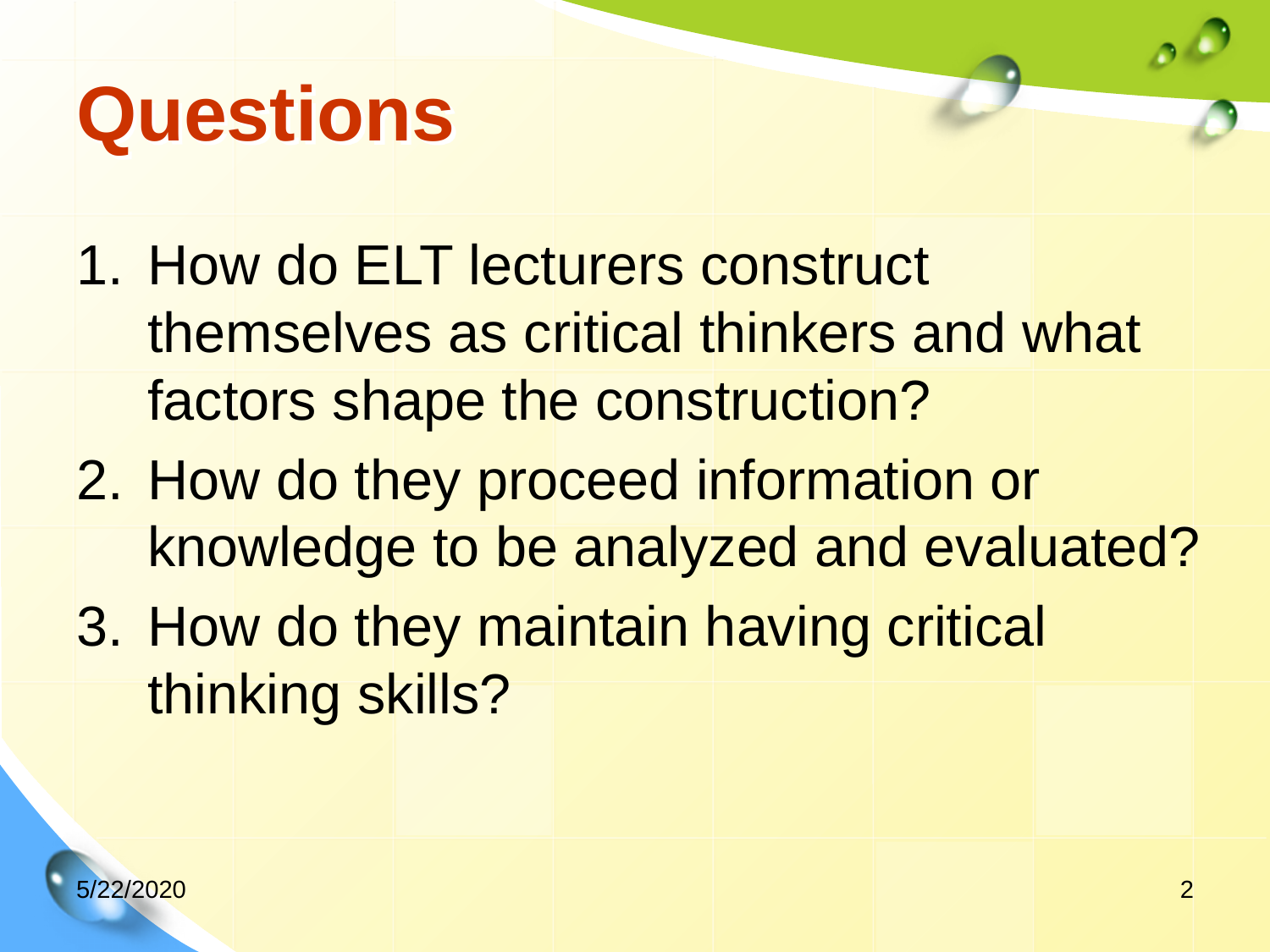

# Questions
How do ELT lecturers construct themselves as critical thinkers and what factors shape the construction?
How do they proceed information or knowledge to be analyzed and evaluated?
How do they maintain having critical thinking skills?
5/22/2020
2